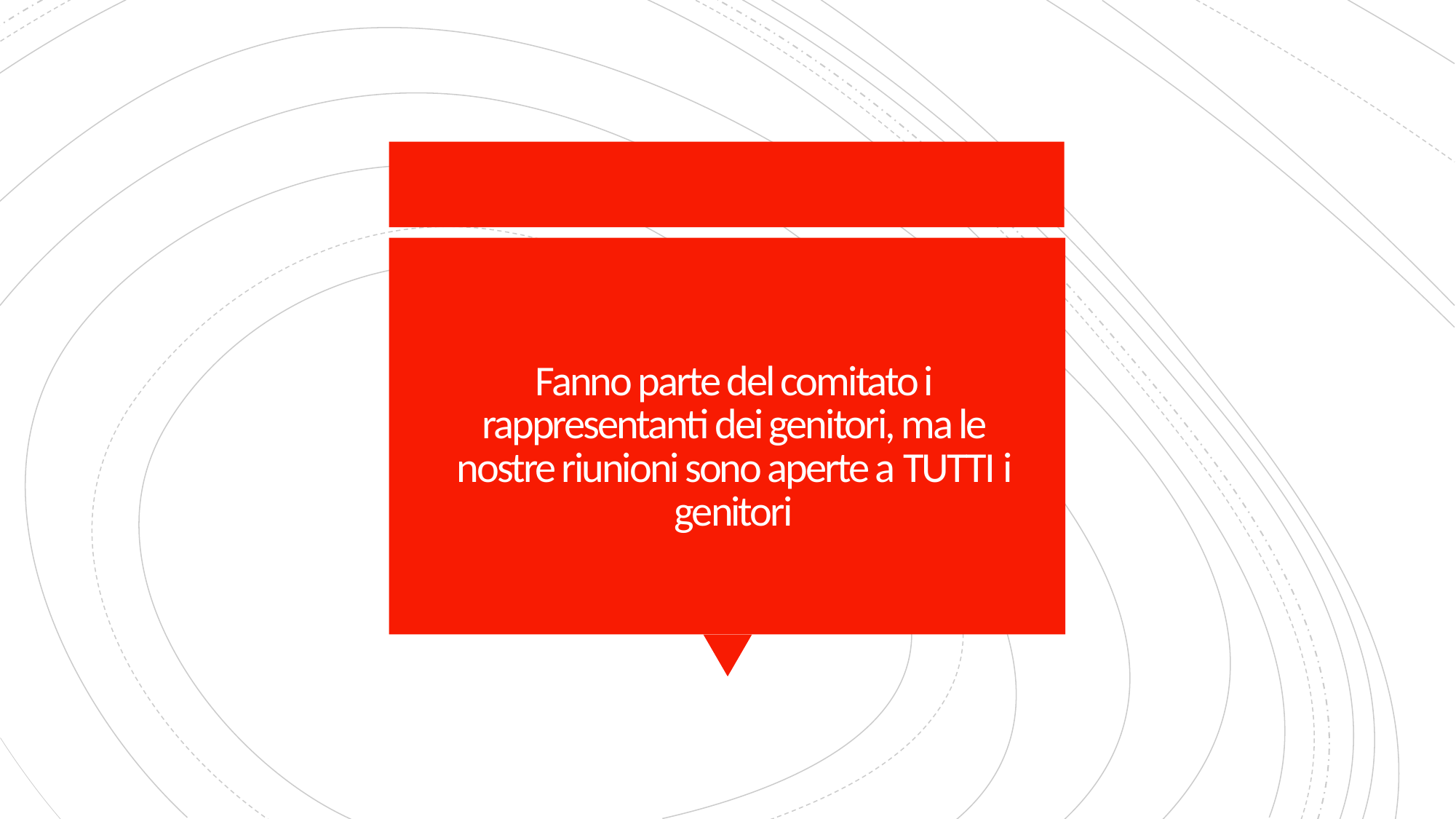

# Fanno parte del comitato i rappresentanti dei genitori, ma le nostre riunioni sono aperte a TUTTI i genitori